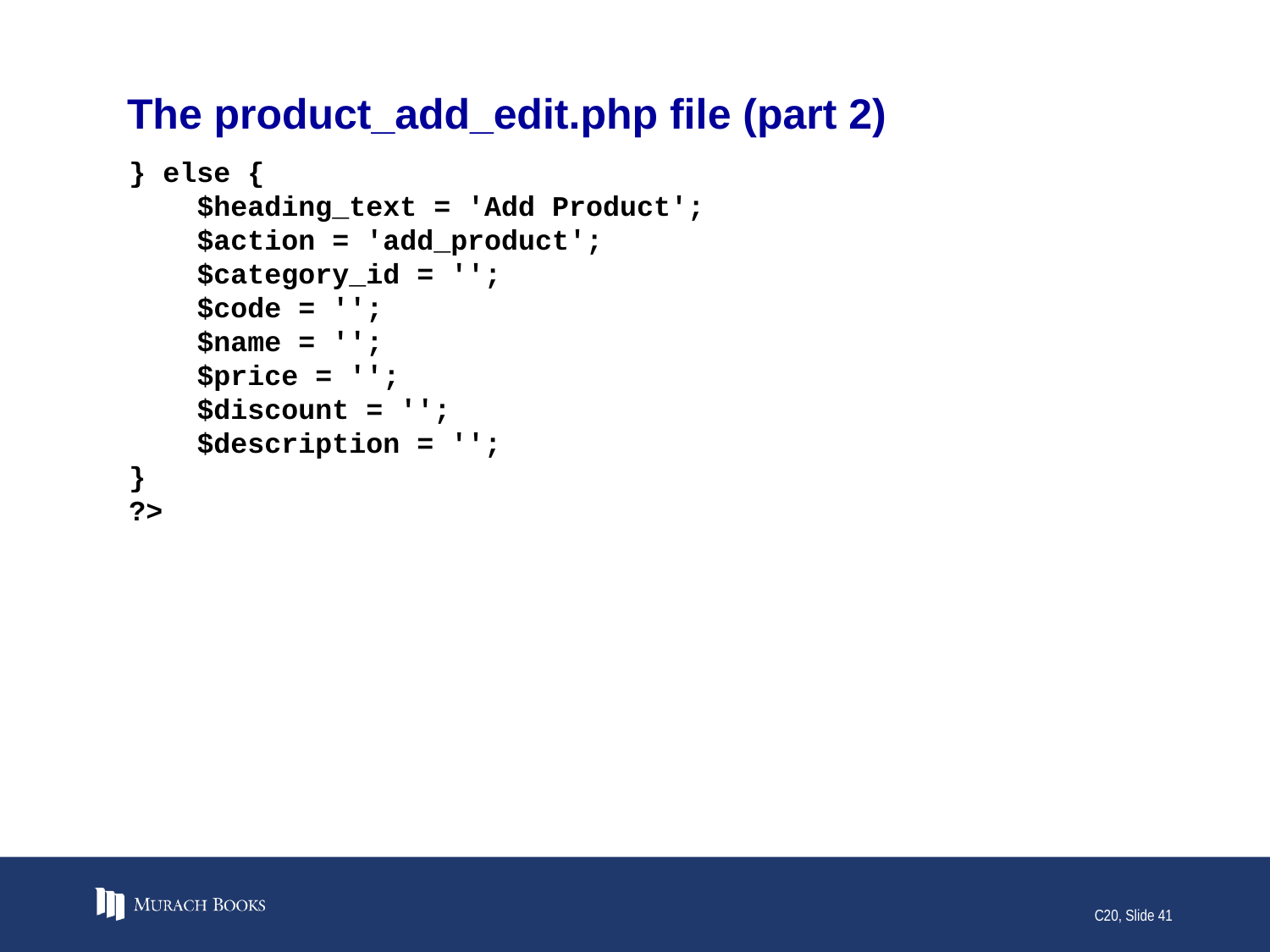

# The product_add_edit.php file (part 2)
} else {
    $heading_text = 'Add Product';
    $action = 'add_product';
    $category_id = '';
    $code = '';
    $name = '';
    $price = '';
    $discount = '';
    $description = '';
}
?>

C20, Slide 41